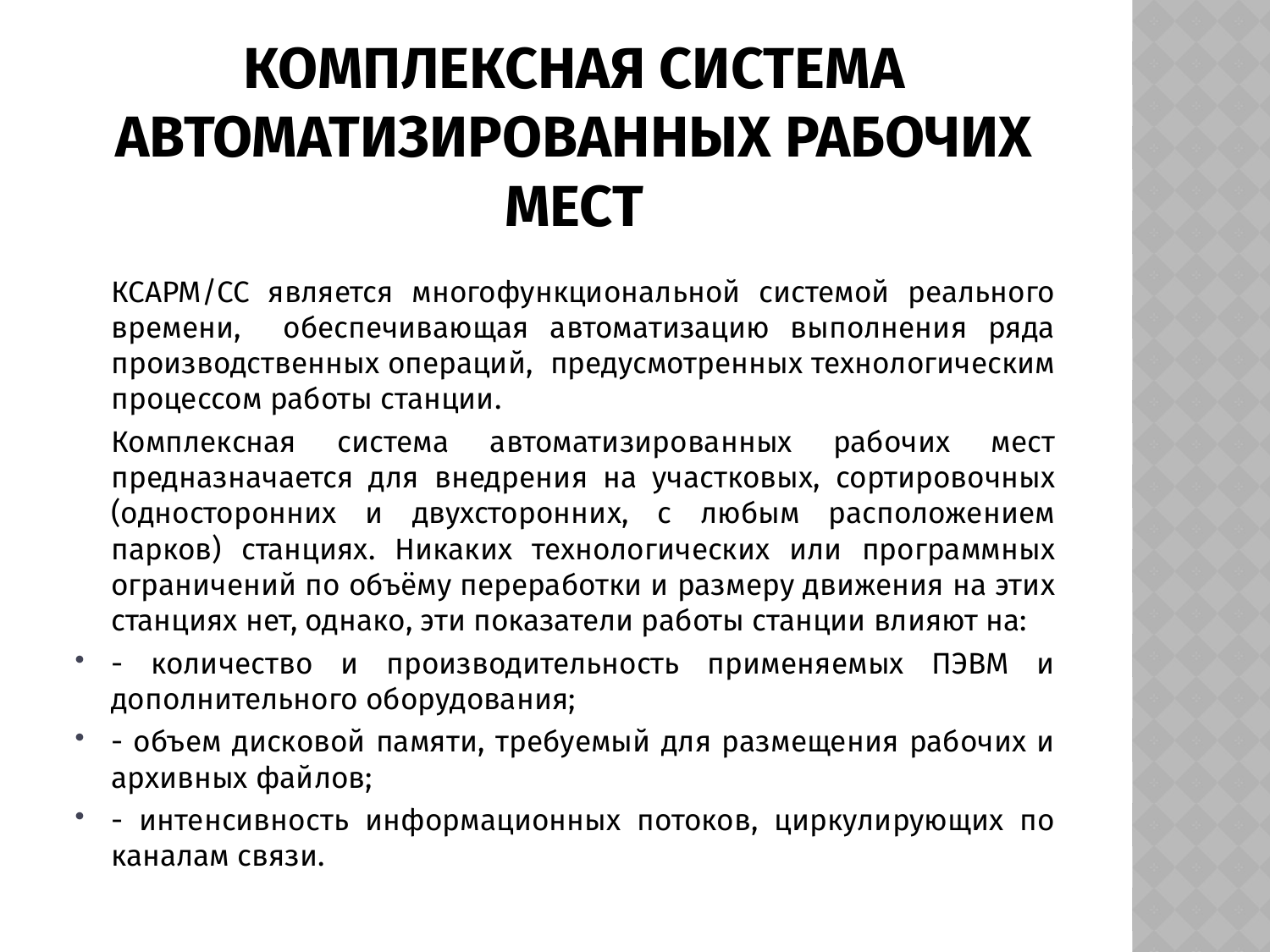

# Комплексная система автоматизированных рабочих мест

		КСАРМ/СС является многофункциональной системой реального времени,  обеспечивающая автоматизацию выполнения ряда производственных операций,  предусмотренных технологическим процессом работы станции.
		Комплексная система автоматизированных рабочих мест предназначается для внедрения на участковых, сортировочных (односторонних и двухсторонних, с любым расположением парков) станциях. Никаких технологических или программных ограничений по объёму переработки и размеру движения на этих станциях нет, однако, эти показатели работы станции влияют на:
- количество и производительность применяемых ПЭВМ и дополнительного оборудования;
- объем дисковой памяти, требуемый для размещения рабочих и архивных файлов;
- интенсивность информационных потоков, циркулирующих по каналам связи.